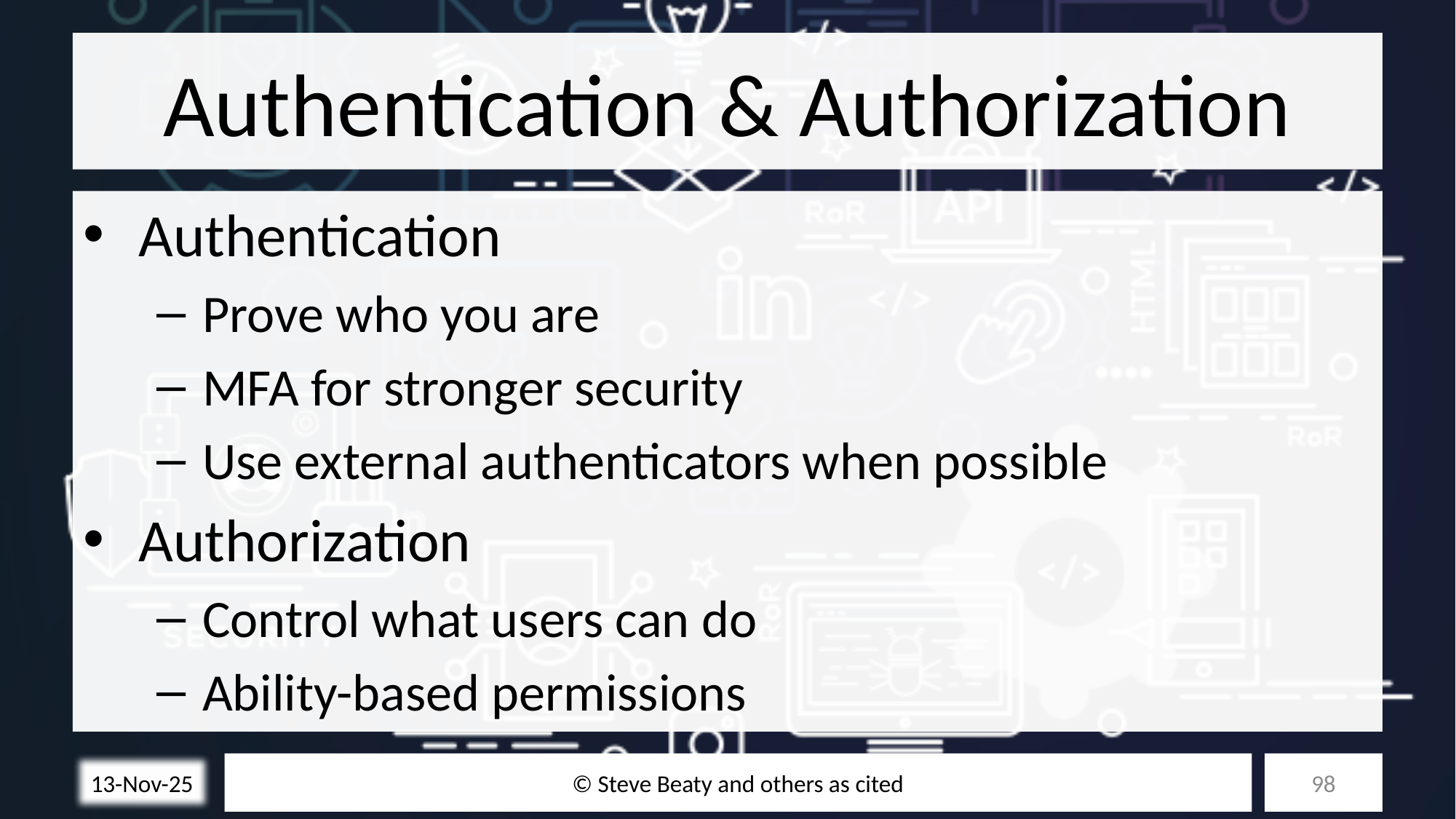

# Authentication & Authorization
Authentication
Prove who you are
MFA for stronger security
Use external authenticators when possible
Authorization
Control what users can do
Ability-based permissions
© Steve Beaty and others as cited
98